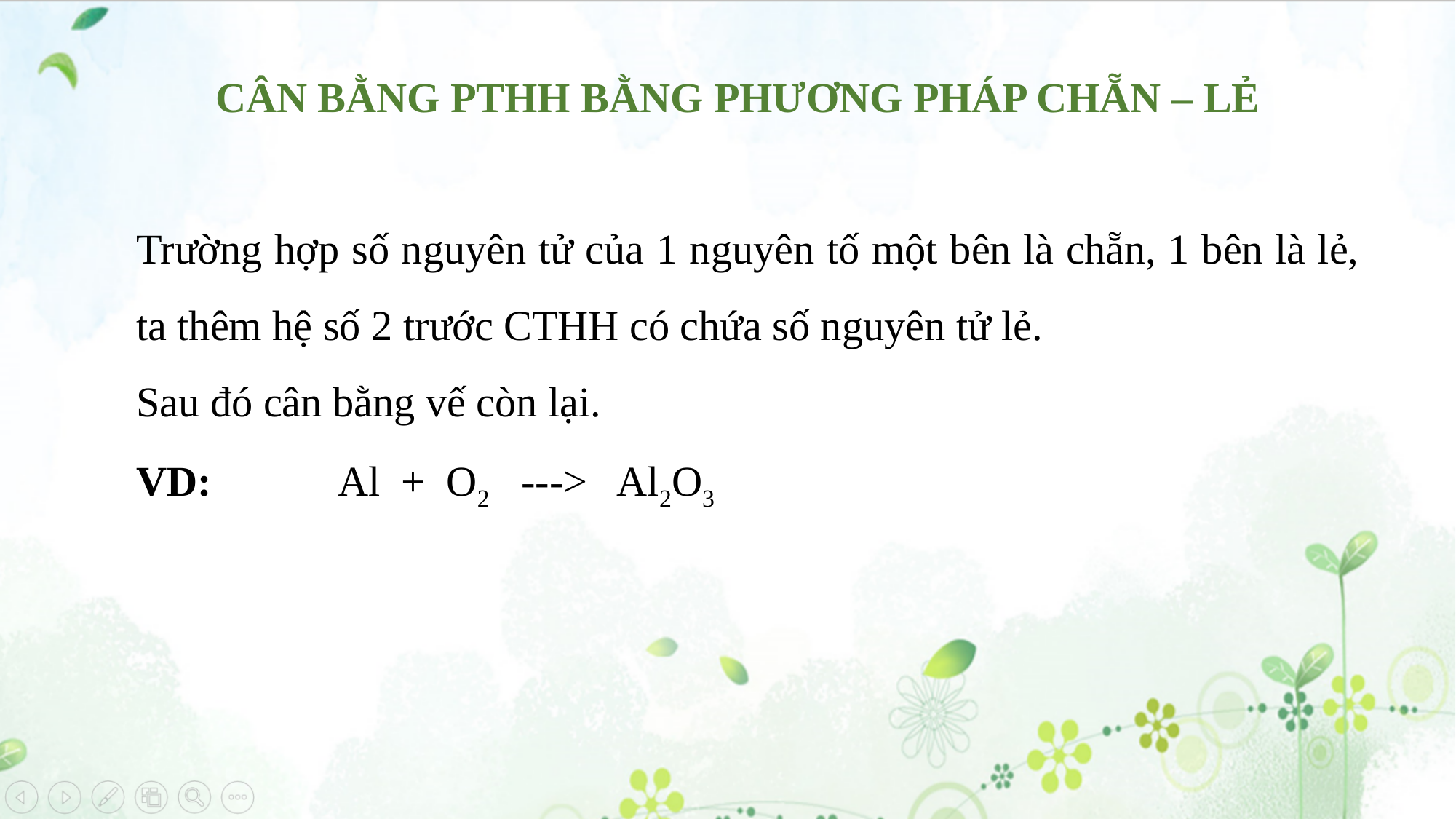

CÂN BẰNG PTHH BẰNG PHƯƠNG PHÁP CHẴN – LẺ
Trường hợp số nguyên tử của 1 nguyên tố một bên là chẵn, 1 bên là lẻ, ta thêm hệ số 2 trước CTHH có chứa số nguyên tử lẻ.
Sau đó cân bằng vế còn lại.
VD:            Al  +  O2   --->   Al2O3